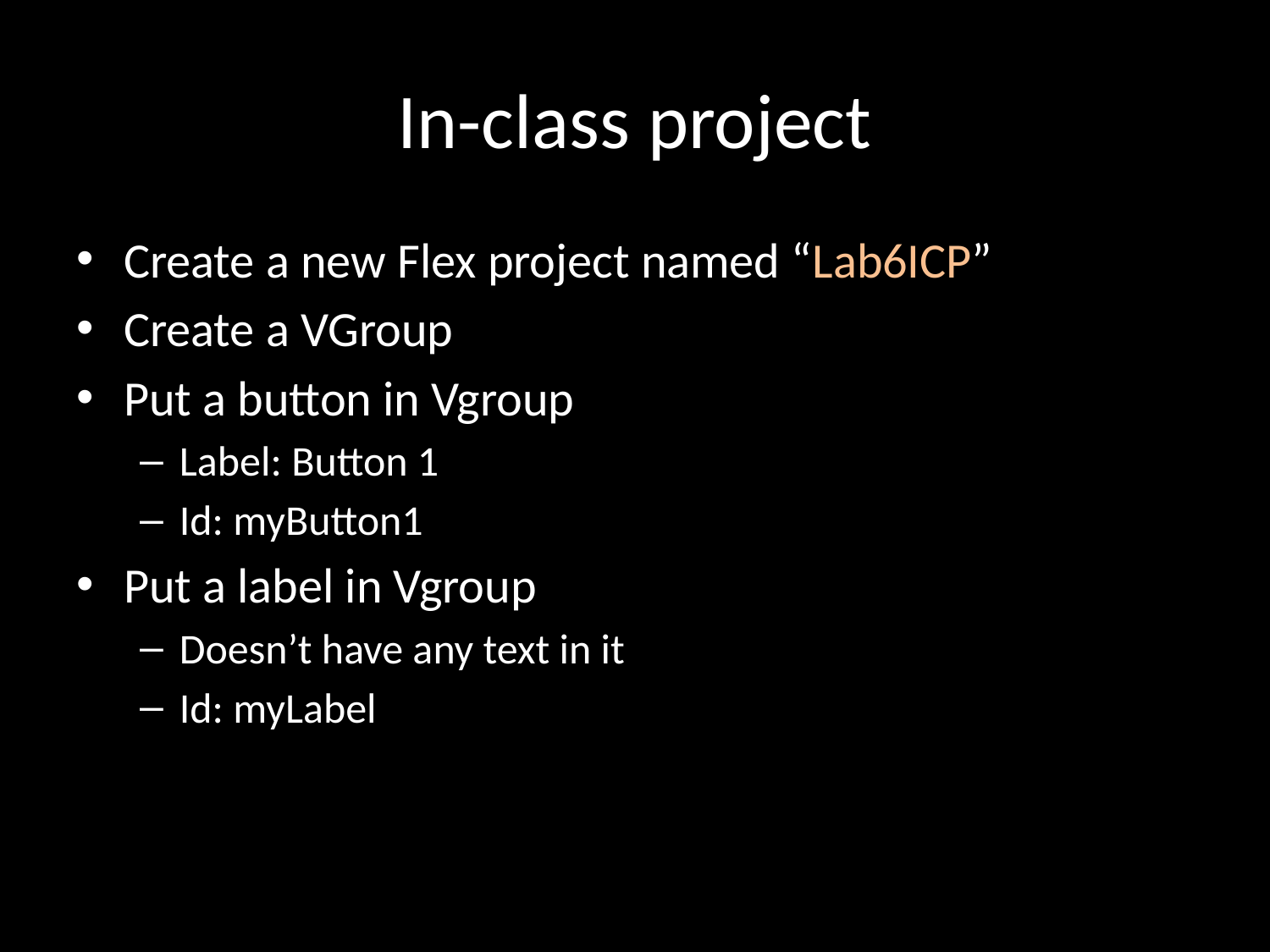

# In-class project
Create a new Flex project named “Lab6ICP”
Create a VGroup
Put a button in Vgroup
Label: Button 1
Id: myButton1
Put a label in Vgroup
Doesn’t have any text in it
Id: myLabel